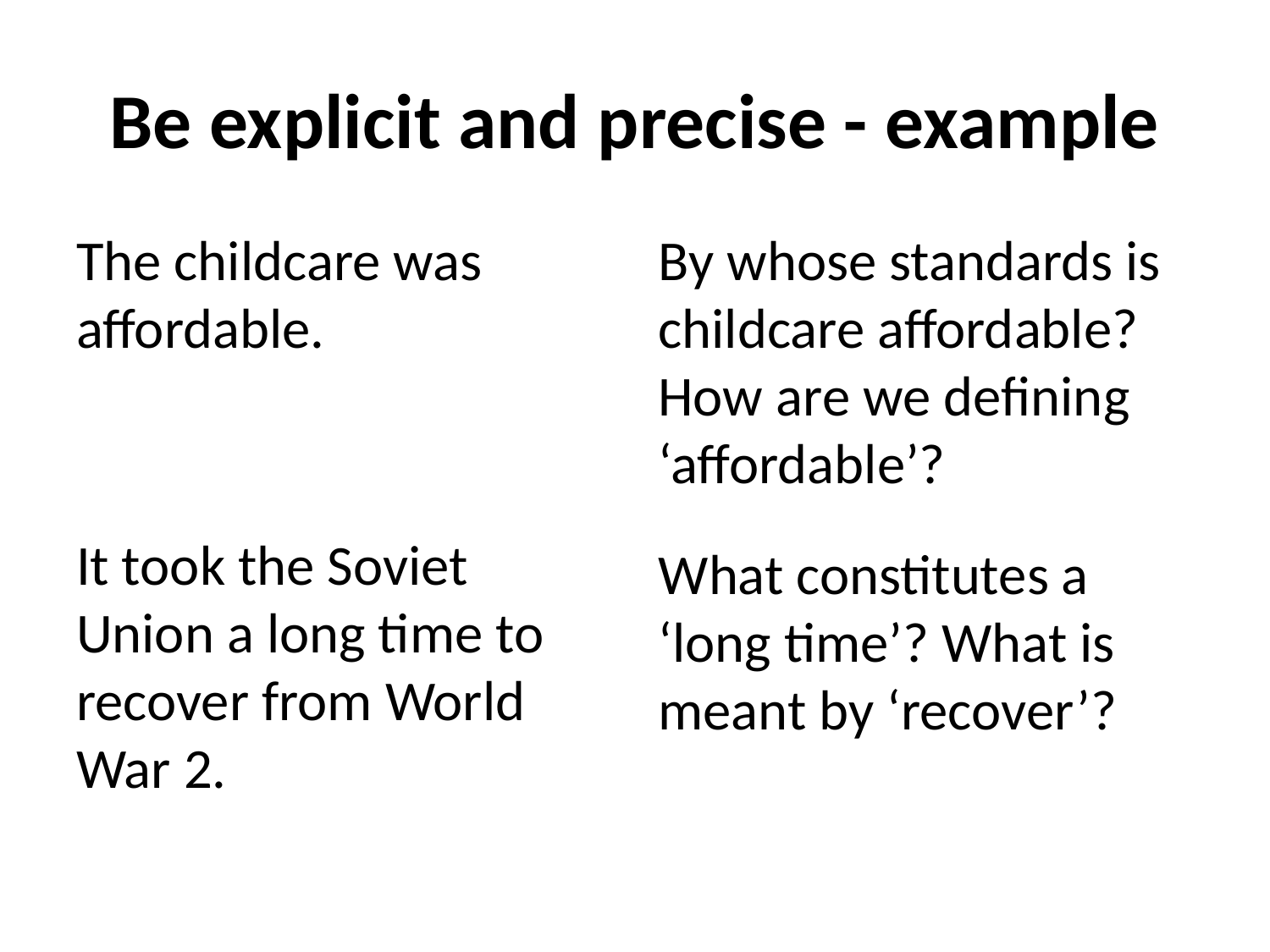

# Be explicit and precise - example
By whose standards is childcare affordable? How are we defining ‘affordable’?

What constitutes a ‘long time’? What is meant by ‘recover’?

The childcare was affordable.

It took the Soviet Union a long time to recover from World War 2.